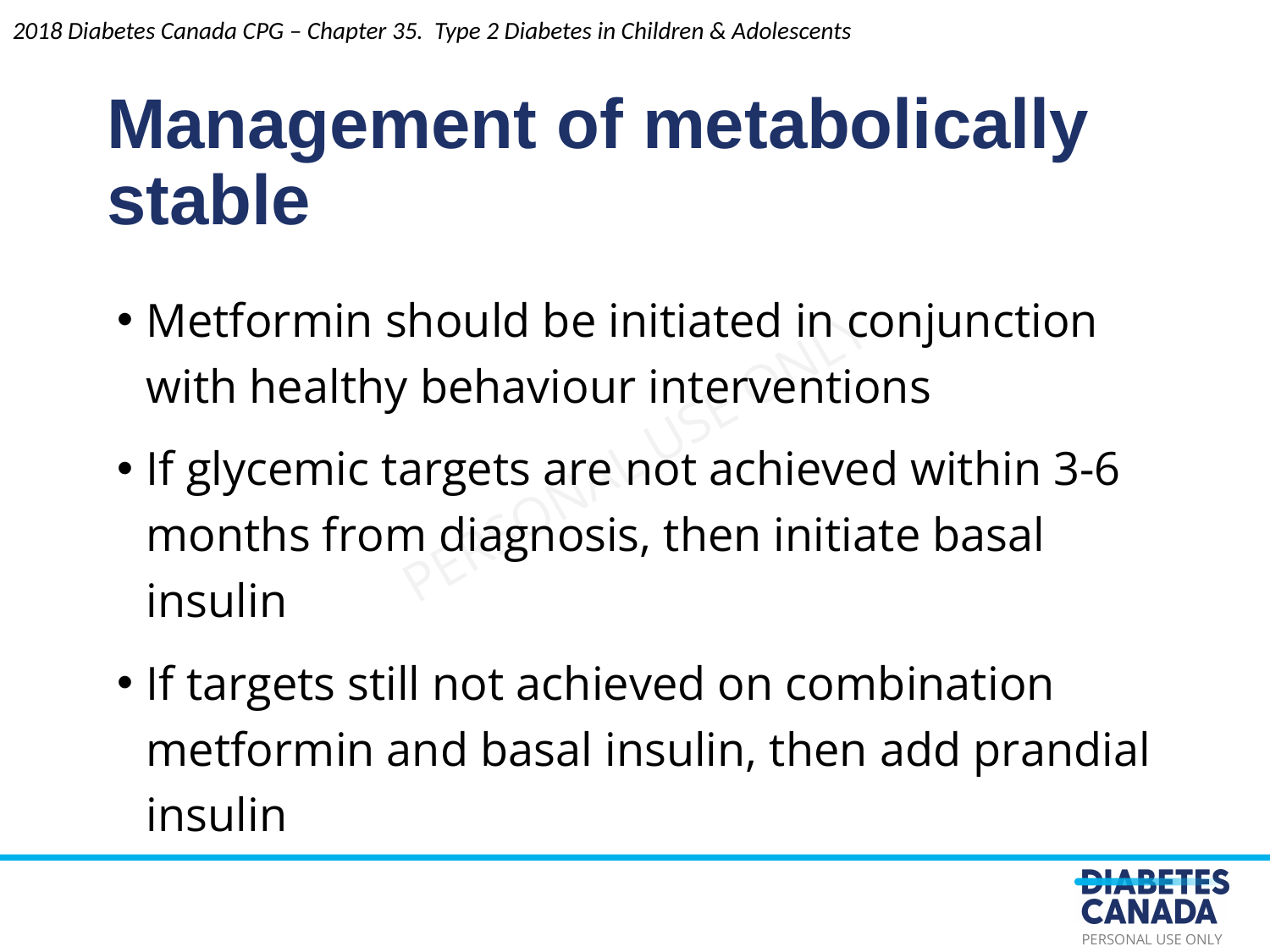

2018 Diabetes Canada CPG – Chapter 35.  Type 2 Diabetes in Children & Adolescents
Management of metabolically stable
Metformin should be initiated in conjunction with healthy behaviour interventions
If glycemic targets are not achieved within 3-6 months from diagnosis, then initiate basal insulin
If targets still not achieved on combination metformin and basal insulin, then add prandial insulin